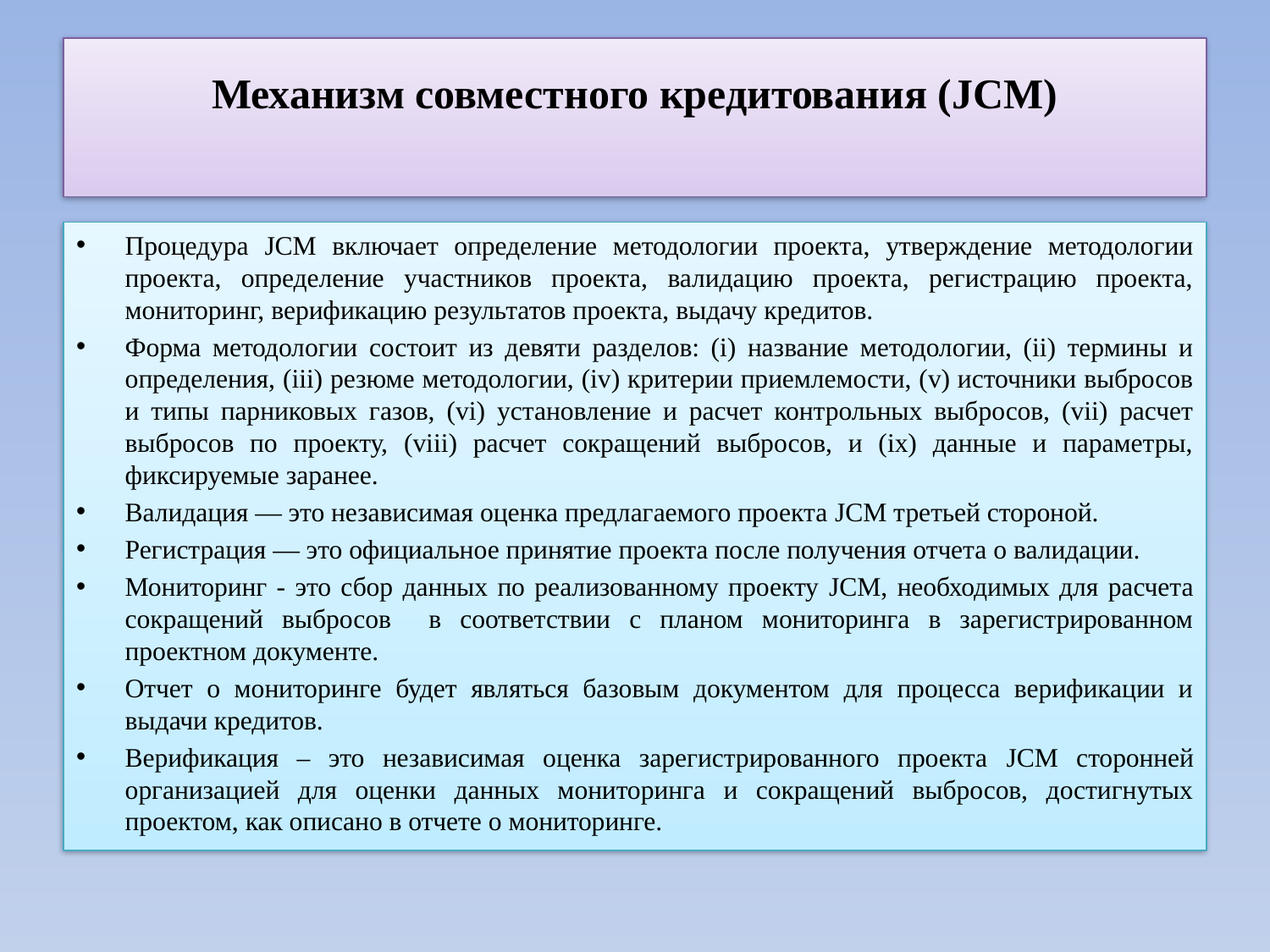

# Механизм совместного кредитования (JCM)
Процедура JCM включает определение методологии проекта, утверждение методологии проекта, определение участников проекта, валидацию проекта, регистрацию проекта, мониторинг, верификацию результатов проекта, выдачу кредитов.
Форма методологии состоит из девяти разделов: (i) название методологии, (ii) термины и определения, (iii) резюме методологии, (iv) критерии приемлемости, (v) источники выбросов и типы парниковых газов, (vi) установление и расчет контрольных выбросов, (vii) расчет выбросов по проекту, (viii) расчет сокращений выбросов, и (ix) данные и параметры, фиксируемые заранее.
Валидация — это независимая оценка предлагаемого проекта JCM третьей стороной.
Регистрация — это официальное принятие проекта после получения отчета о валидации.
Мониторинг - это сбор данных по реализованному проекту JCM, необходимых для расчета сокращений выбросов  в соответствии с планом мониторинга в зарегистрированном проектном документе.
Отчет о мониторинге будет являться базовым документом для процесса верификации и выдачи кредитов.
Верификация – это независимая оценка зарегистрированного проекта JCM сторонней организацией для оценки данных мониторинга и сокращений выбросов, достигнутых проектом, как описано в отчете о мониторинге.